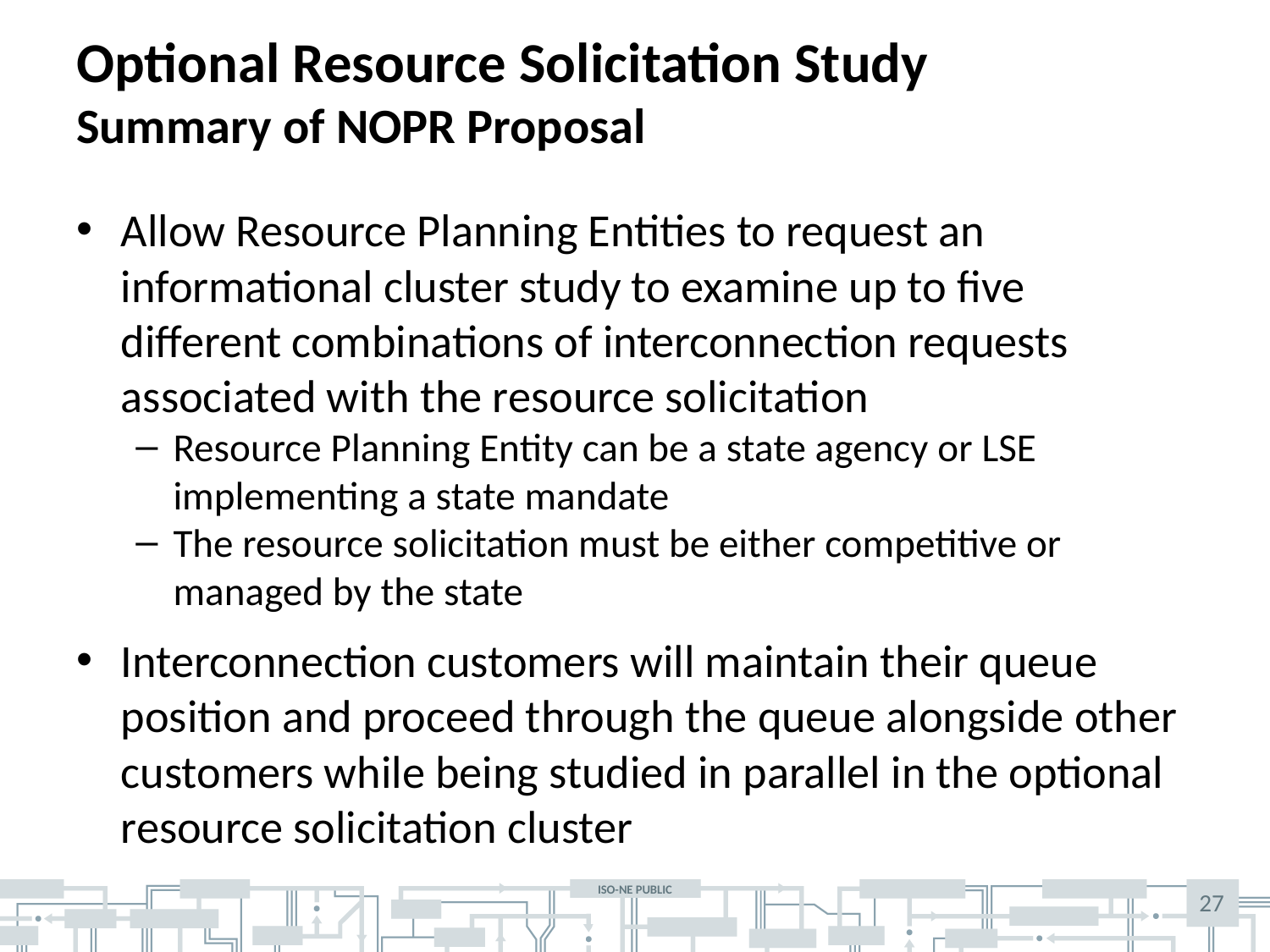

# Optional Resource Solicitation Study Summary of NOPR Proposal
Allow Resource Planning Entities to request an informational cluster study to examine up to five different combinations of interconnection requests associated with the resource solicitation
Resource Planning Entity can be a state agency or LSE implementing a state mandate
The resource solicitation must be either competitive or managed by the state
Interconnection customers will maintain their queue position and proceed through the queue alongside other customers while being studied in parallel in the optional resource solicitation cluster
27